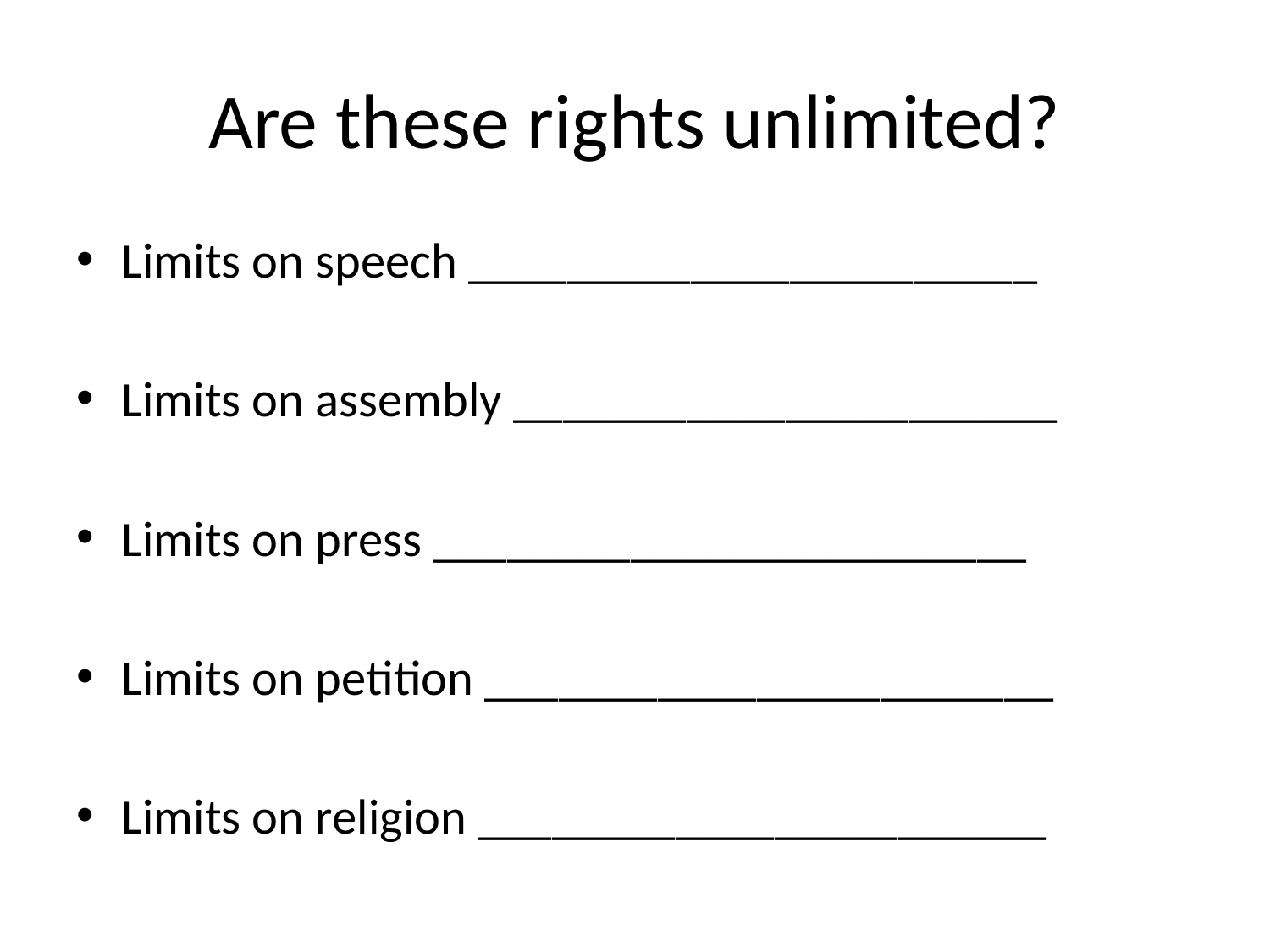

# Are these rights unlimited?
Limits on speech _______________________

Limits on assembly ______________________

Limits on press ________________________

Limits on petition _______________________

Limits on religion _______________________